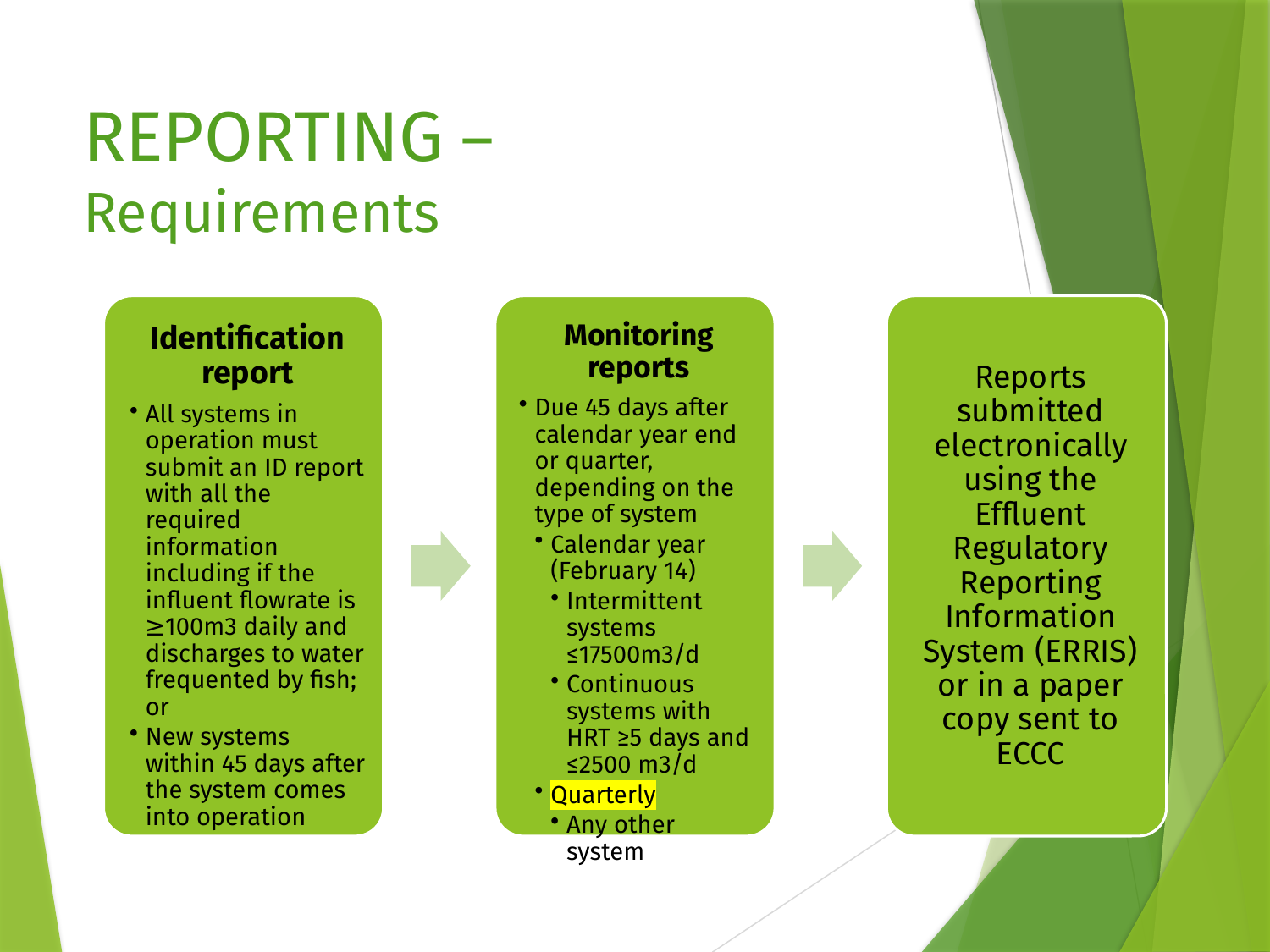

# REPORTING – Requirements
Identification report
All systems in operation must submit an ID report with all the required information including if the influent flowrate is ≥100m3 daily and discharges to water frequented by fish; or
New systems within 45 days after the system comes into operation

Monitoring reports
Due 45 days after calendar year end or quarter, depending on the type of system
Calendar year (February 14)
Intermittent systems ≤17500m3/d
Continuous systems with HRT ≥5 days and ≤2500 m3/d
Quarterly
Any other system

Reports submitted electronically using the Effluent Regulatory Reporting Information System (ERRIS) or in a paper copy sent to ECCC